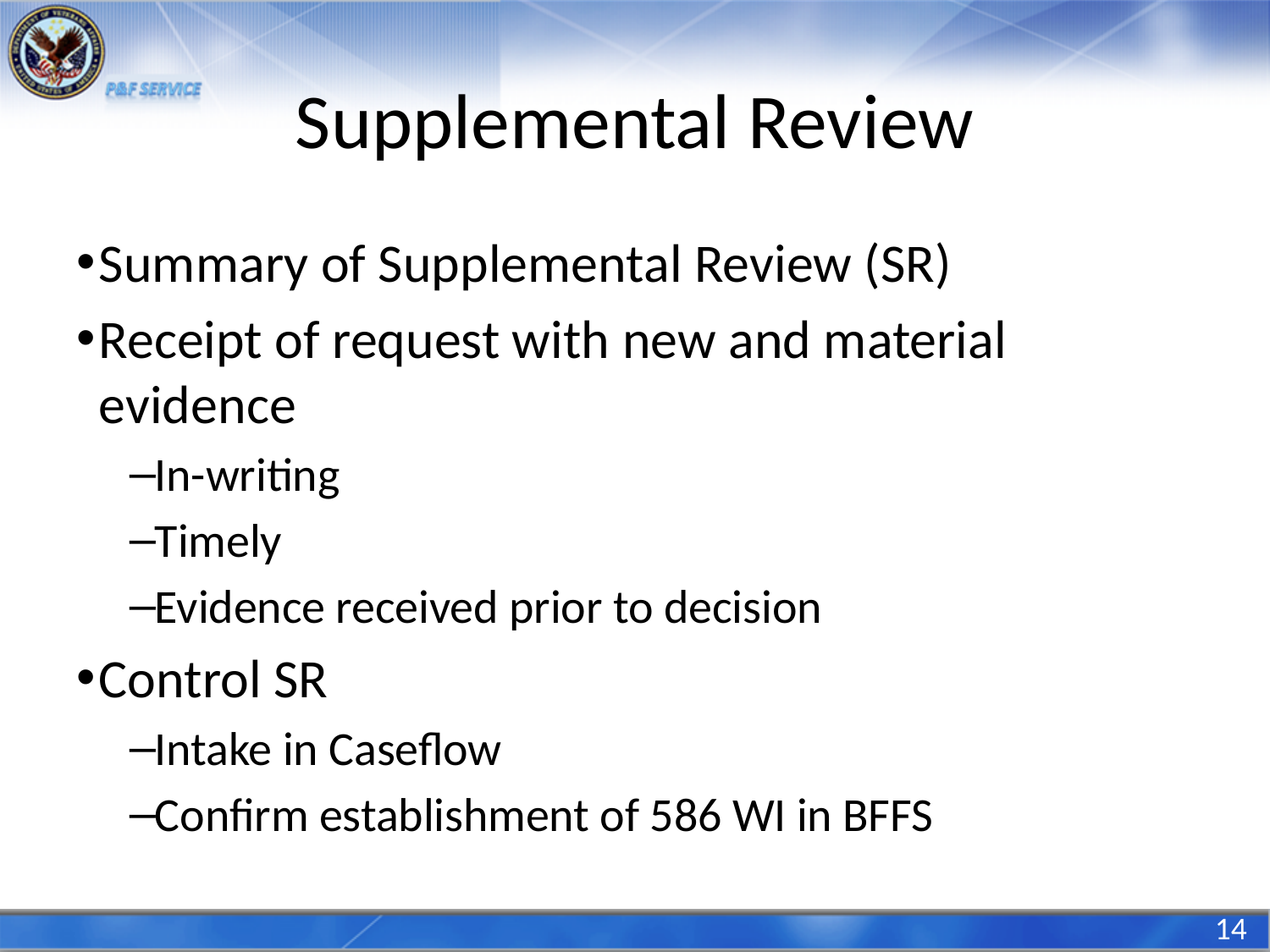

# Supplemental Review
Summary of Supplemental Review (SR)
Receipt of request with new and material evidence
In-writing
Timely
Evidence received prior to decision
Control SR
Intake in Caseflow
Confirm establishment of 586 WI in BFFS

14